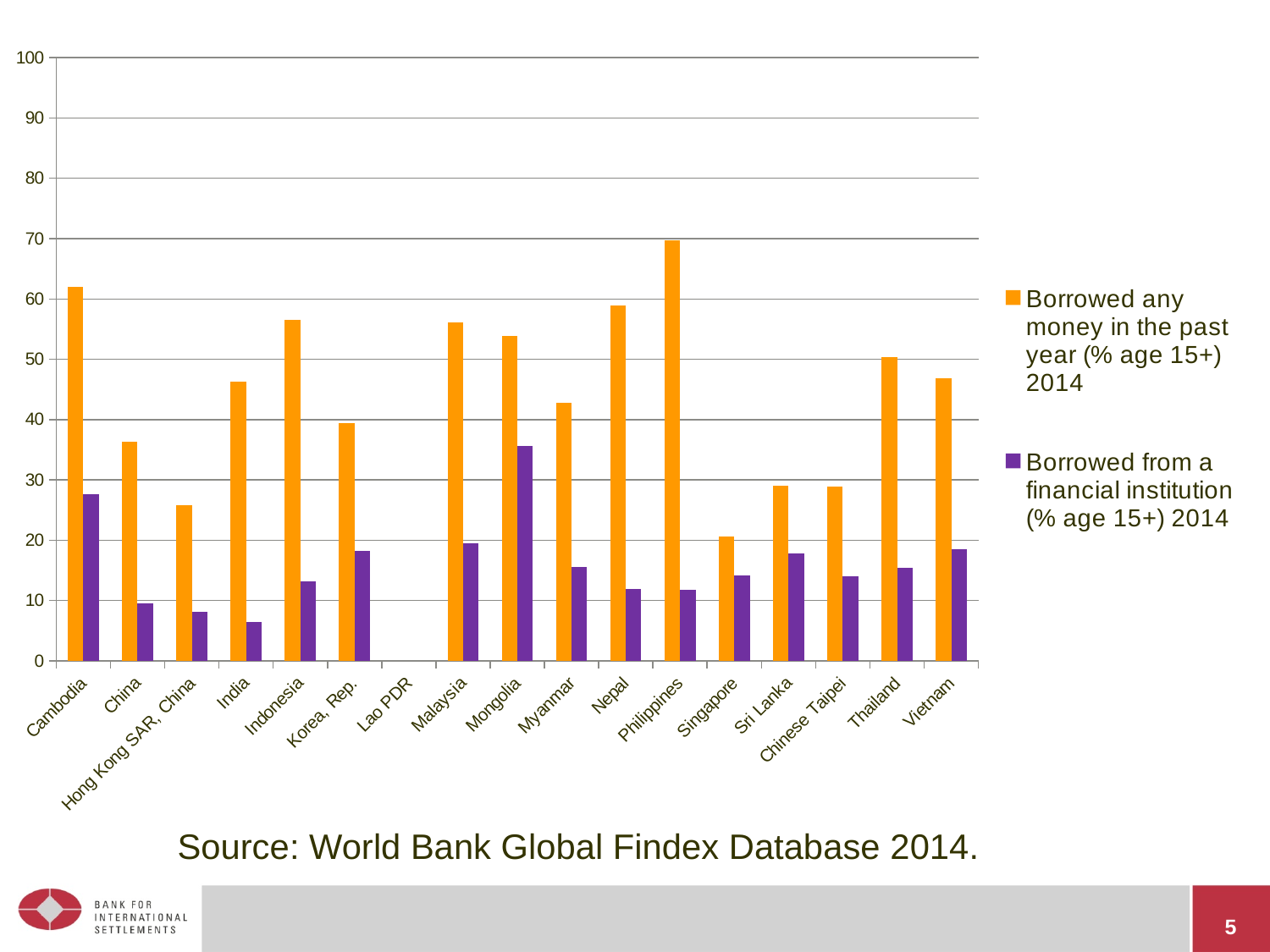

### Chart

| Category | Borrowed any money in the past year (% age 15+) 2014 | Borrowed from a financial institution (% age 15+) 2014 |
|---|---|---|
| Cambodia | 62.02372 | 27.65351 |
| China | 36.32554 | 9.551494 |
| Hong Kong SAR, China | 25.76258 | 8.166946 |
| India | 46.3276 | 6.368898 |
| Indonesia | 56.57239 | 13.13566 |
| Korea, Rep. | 39.43853 | 18.21677 |
| Lao PDR | None | None |
| Malaysia | 56.09336 | 19.51676 |
| Mongolia | 53.87809 | 35.66361 |
| Myanmar | 42.79918 | 15.52303 |
| Nepal | 58.97482 | 11.90786 |
| Philippines | 69.67342 | 11.7872 |
| Singapore | 20.64424 | 14.20126 |
| Sri Lanka | 29.07019 | 17.85833 |
| Chinese Taipei | 28.8266 | 13.93601 |
| Thailand | 50.30711 | 15.39527 |
| Vietnam | 46.84361 | 18.44872 |
Source: World Bank Global Findex Database 2014.
5